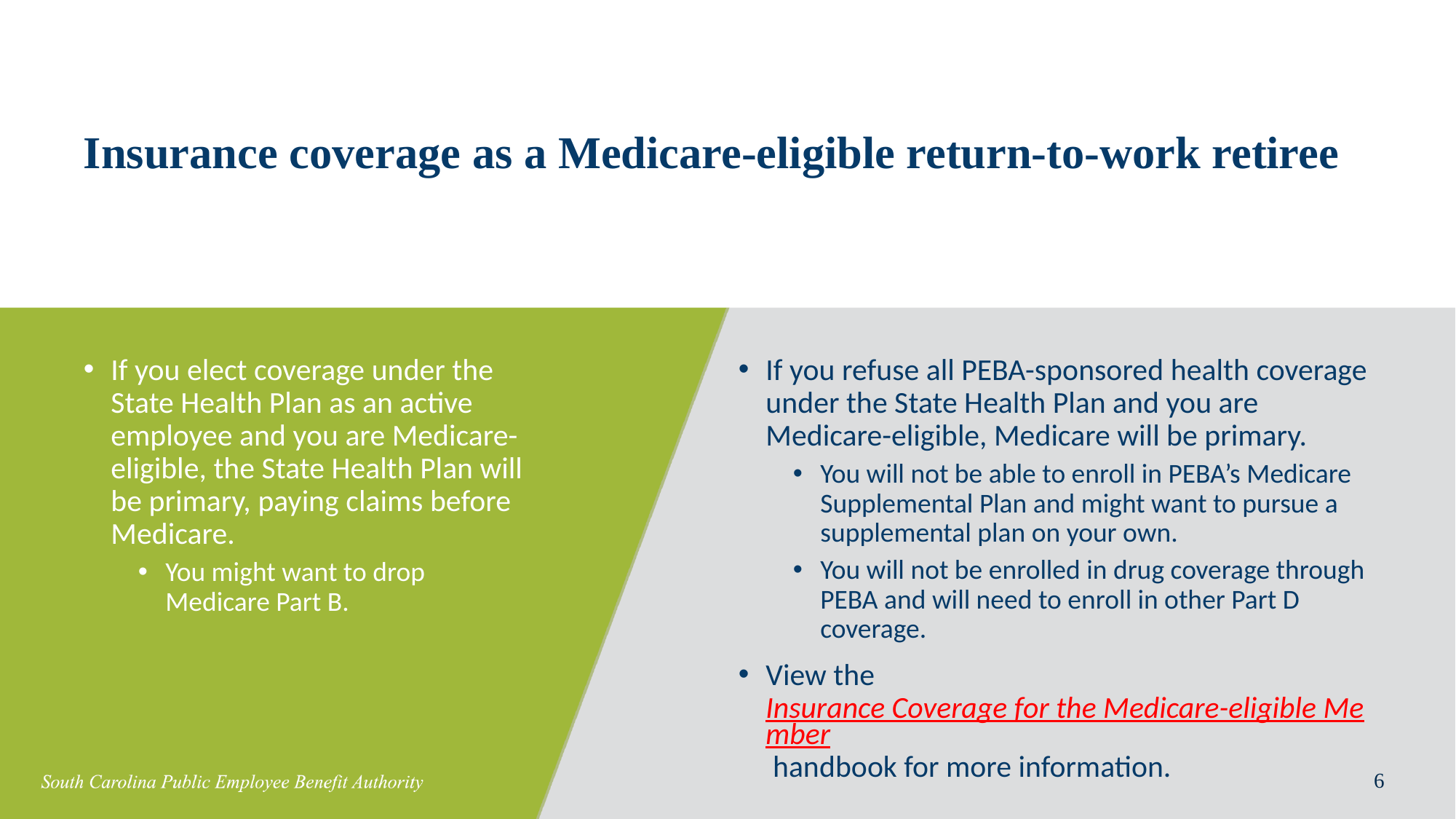

# Insurance coverage as a Medicare-eligible return-to-work retiree
If you refuse all PEBA-sponsored health coverage under the State Health Plan and you are Medicare-eligible, Medicare will be primary.
You will not be able to enroll in PEBA’s Medicare Supplemental Plan and might want to pursue a supplemental plan on your own.
You will not be enrolled in drug coverage through PEBA and will need to enroll in other Part D coverage.
View the Insurance Coverage for the Medicare-eligible Member handbook for more information.
If you elect coverage under the State Health Plan as an active employee and you are Medicare-eligible, the State Health Plan will be primary, paying claims before Medicare.
You might want to drop Medicare Part B.

6